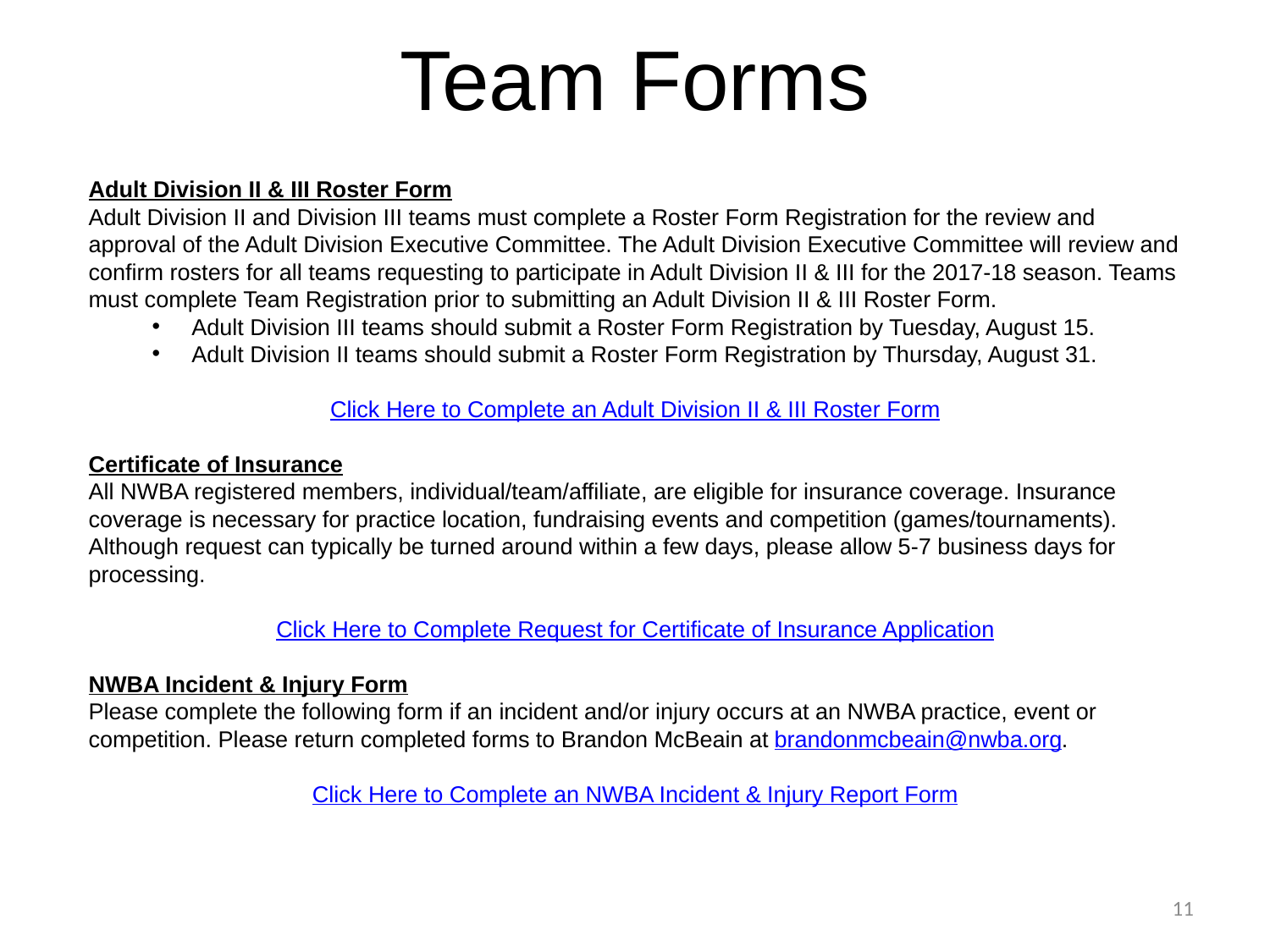

Team Forms
Adult Division II & III Roster Form
Adult Division II and Division III teams must complete a Roster Form Registration for the review and approval of the Adult Division Executive Committee. The Adult Division Executive Committee will review and confirm rosters for all teams requesting to participate in Adult Division II & III for the 2017-18 season. Teams must complete Team Registration prior to submitting an Adult Division II & III Roster Form.
Adult Division III teams should submit a Roster Form Registration by Tuesday, August 15.
Adult Division II teams should submit a Roster Form Registration by Thursday, August 31.

Click Here to Complete an Adult Division II & III Roster Form

Certificate of Insurance
All NWBA registered members, individual/team/affiliate, are eligible for insurance coverage. Insurance coverage is necessary for practice location, fundraising events and competition (games/tournaments). Although request can typically be turned around within a few days, please allow 5-7 business days for processing.

Click Here to Complete Request for Certificate of Insurance Application

NWBA Incident & Injury Form
Please complete the following form if an incident and/or injury occurs at an NWBA practice, event or competition. Please return completed forms to Brandon McBeain at brandonmcbeain@nwba.org.

Click Here to Complete an NWBA Incident & Injury Report Form

11